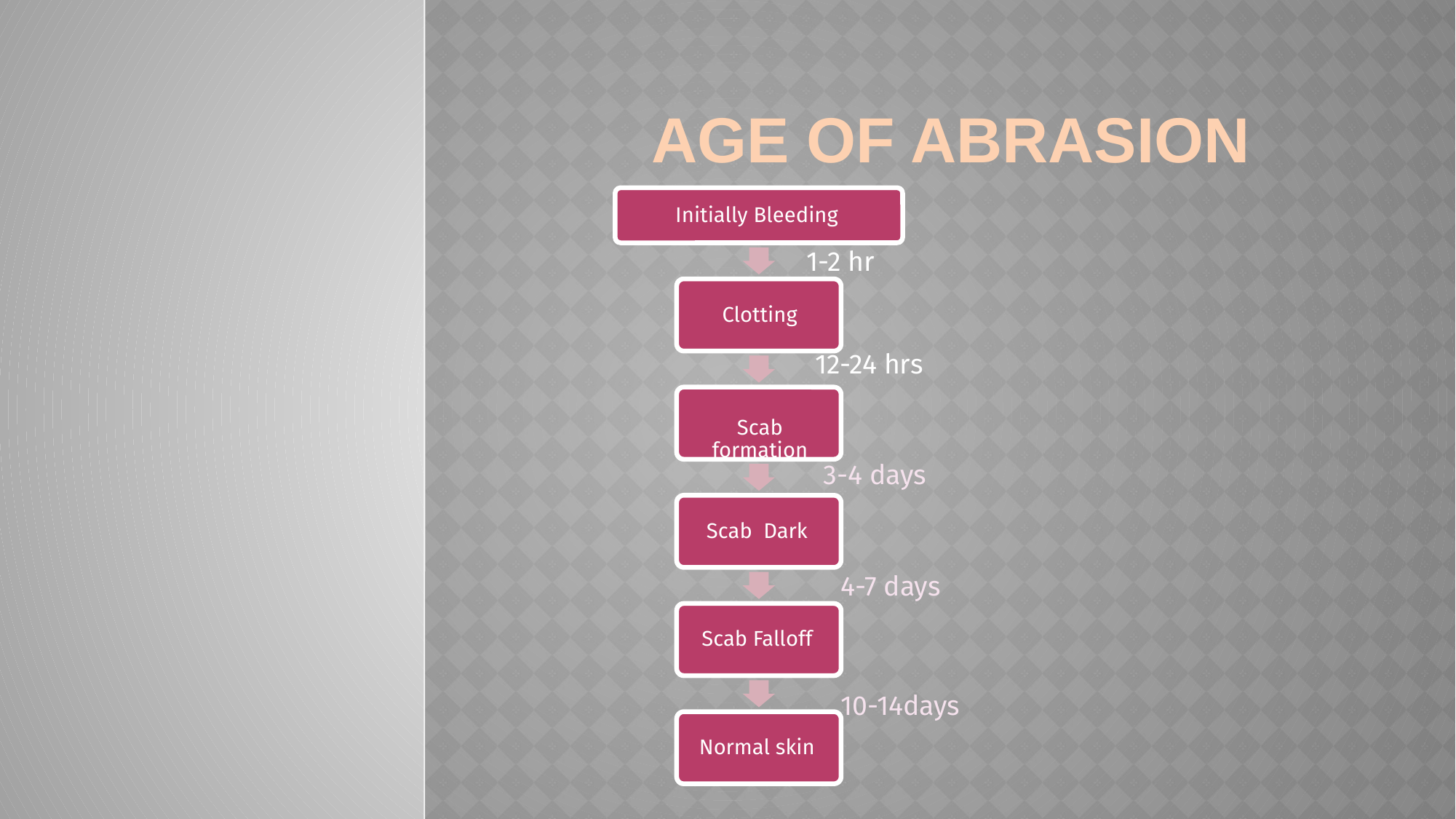

# Age Of Abrasion
Initially Bleeding

Clotting

Scab formation

Scab  Dark

Scab Falloff

Normal skin
1-2 hr
12-24 hrs

3-4 days
4-7 days
10-14days